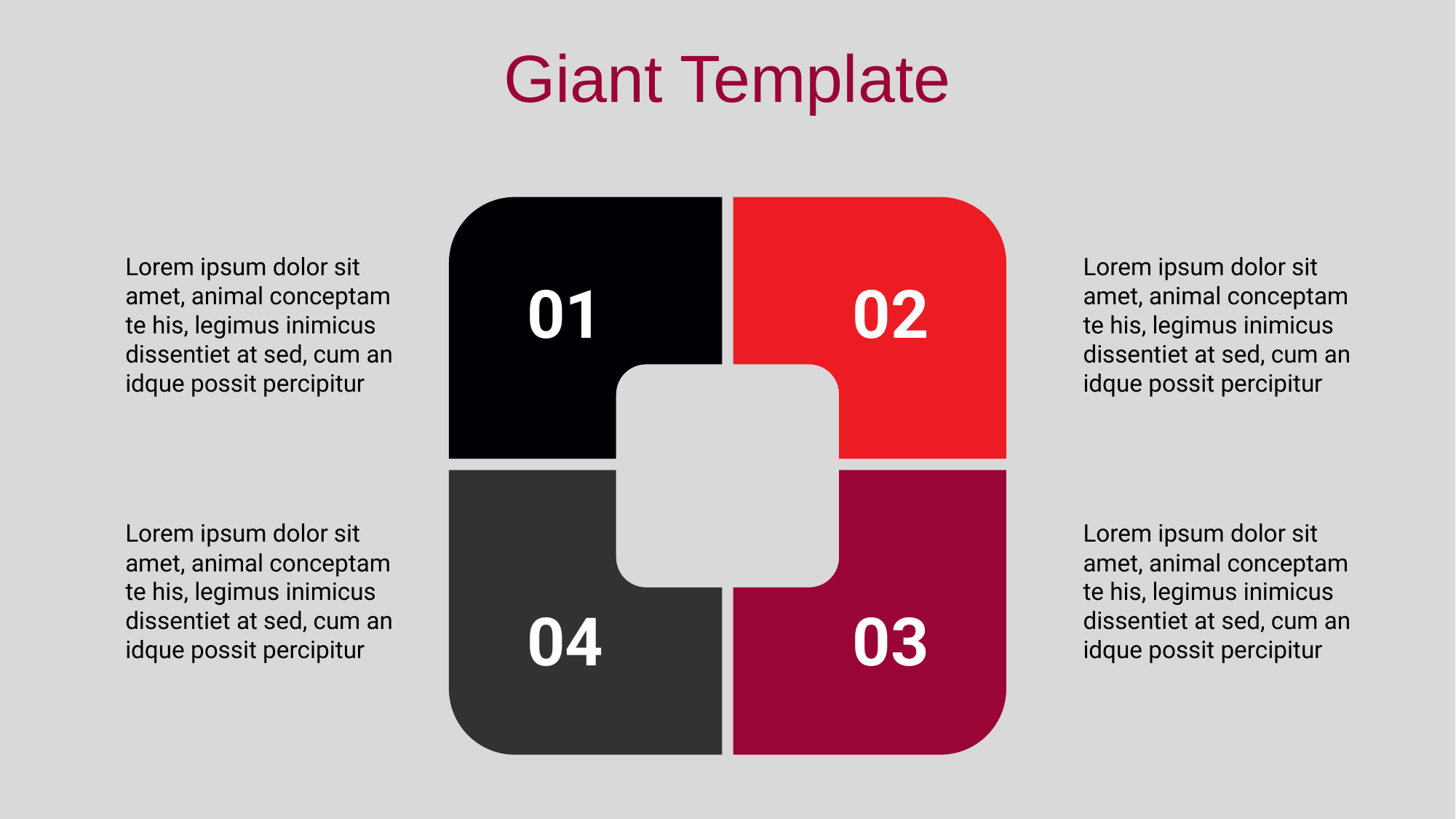

Giant Template

01

02

Lorem ipsum dolor sit amet, animal conceptam te his, legimus inimicus dissentiet at sed, cum an idque possit percipitur
Lorem ipsum dolor sit amet, animal conceptam te his, legimus inimicus dissentiet at sed, cum an idque possit percipitur

04

03
Lorem ipsum dolor sit amet, animal conceptam te his, legimus inimicus dissentiet at sed, cum an idque possit percipitur
Lorem ipsum dolor sit amet, animal conceptam te his, legimus inimicus dissentiet at sed, cum an idque possit percipitur